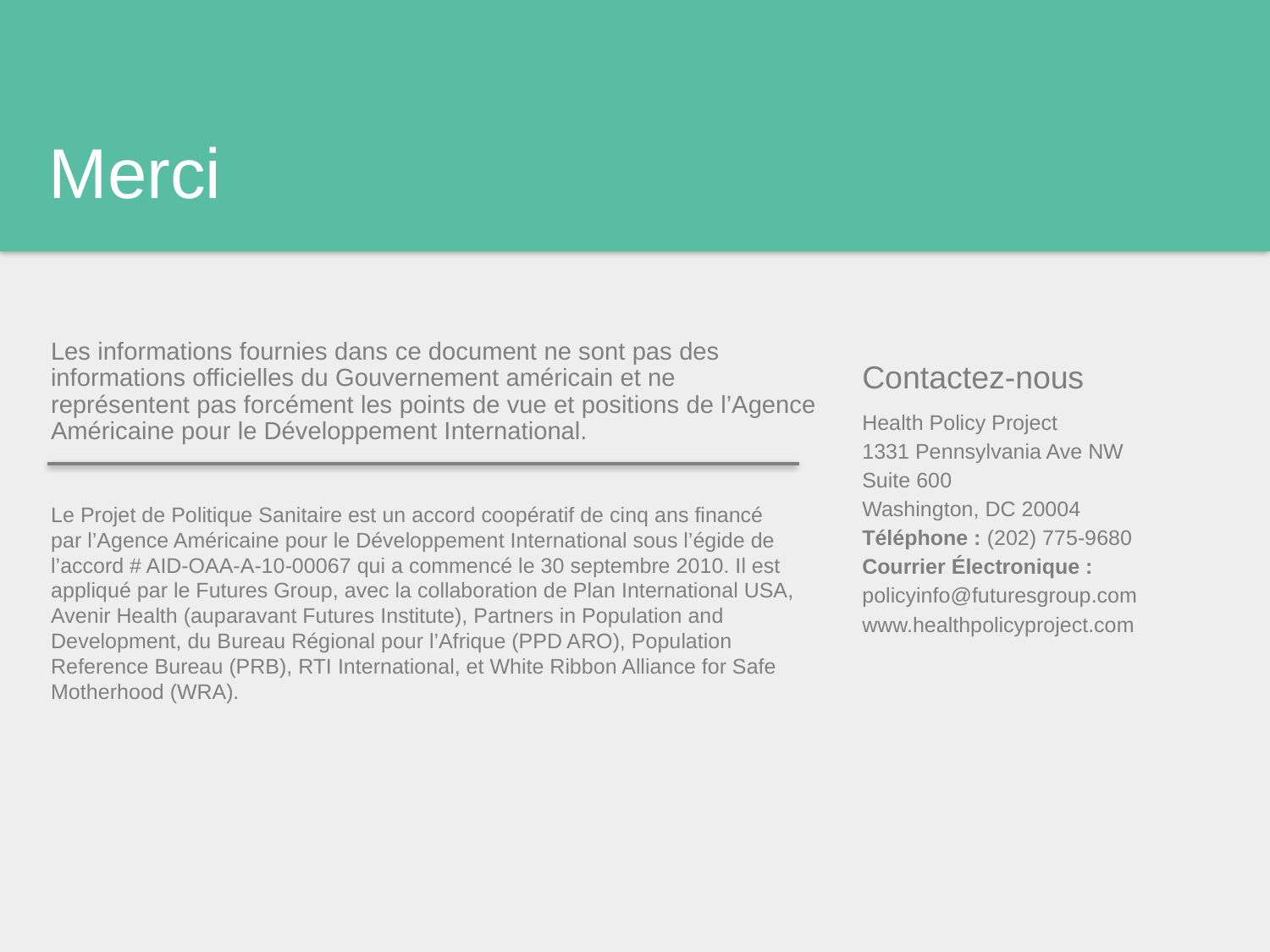

Merci

Les informations fournies dans ce document ne sont pas des informations officielles du Gouvernement américain et ne représentent pas forcément les points de vue et positions de l’Agence Américaine pour le Développement International.
Contactez-nous
Health Policy Project
1331 Pennsylvania Ave NW
Suite 600
Washington, DC 20004
Téléphone : (202) 775-9680
Courrier Électronique : policyinfo@futuresgroup.com
www.healthpolicyproject.com
Le Projet de Politique Sanitaire est un accord coopératif de cinq ans financé par l’Agence Américaine pour le Développement International sous l’égide de l’accord # AID-OAA-A-10-00067 qui a commencé le 30 septembre 2010. Il est appliqué par le Futures Group, avec la collaboration de Plan International USA, Avenir Health (auparavant Futures Institute), Partners in Population and Development, du Bureau Régional pour l’Afrique (PPD ARO), Population Reference Bureau (PRB), RTI International, et White Ribbon Alliance for Safe Motherhood (WRA).